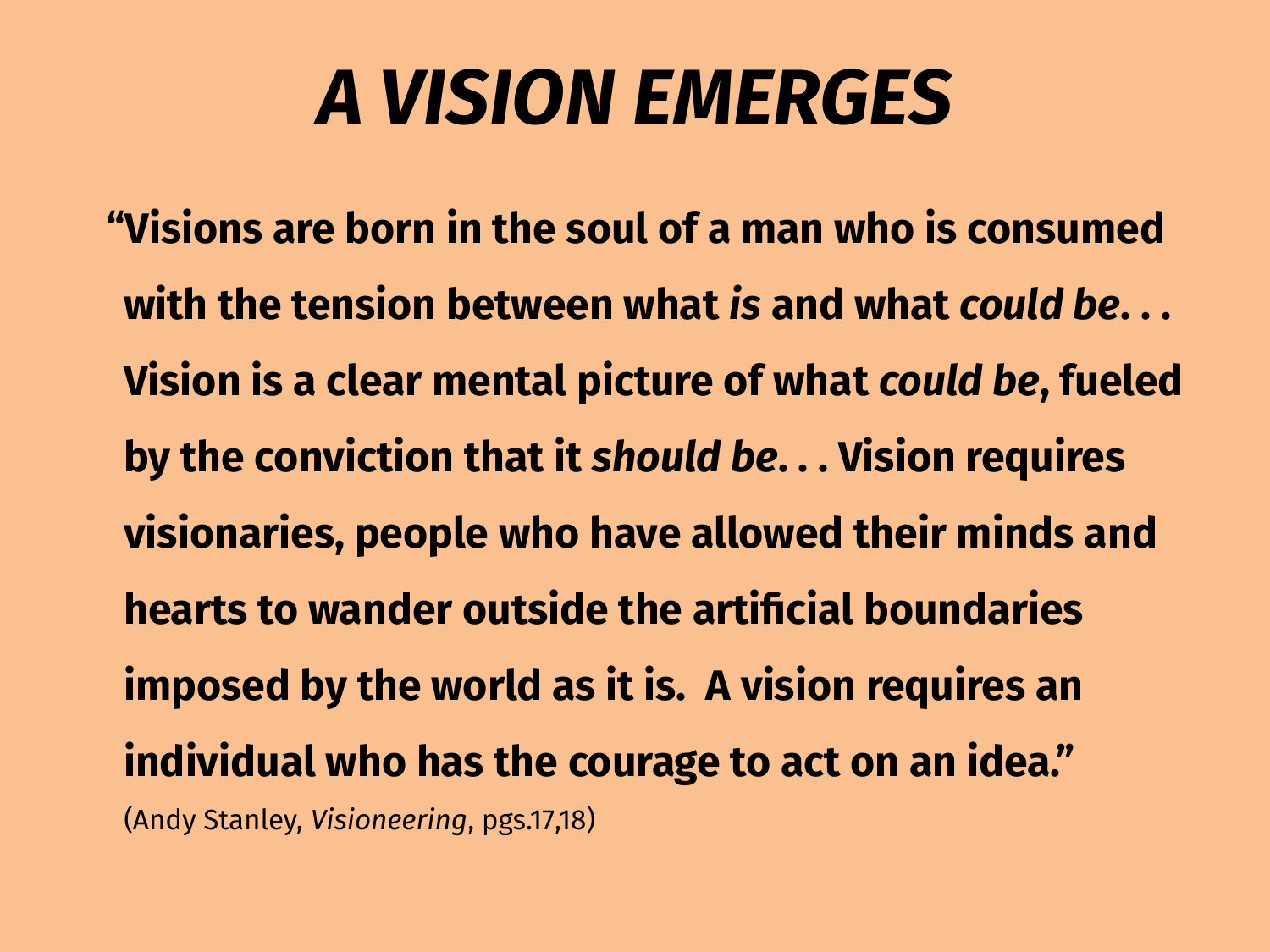

# A VISION EMERGES
   “Visions are born in the soul of a man who is consumed with the tension between what is and what could be. . . Vision is a clear mental picture of what could be, fueled by the conviction that it should be. . . Vision requires visionaries, people who have allowed their minds and hearts to wander outside the artificial boundaries imposed by the world as it is.  A vision requires an individual who has the courage to act on an idea.”  	(Andy Stanley, Visioneering, pgs.17,18)